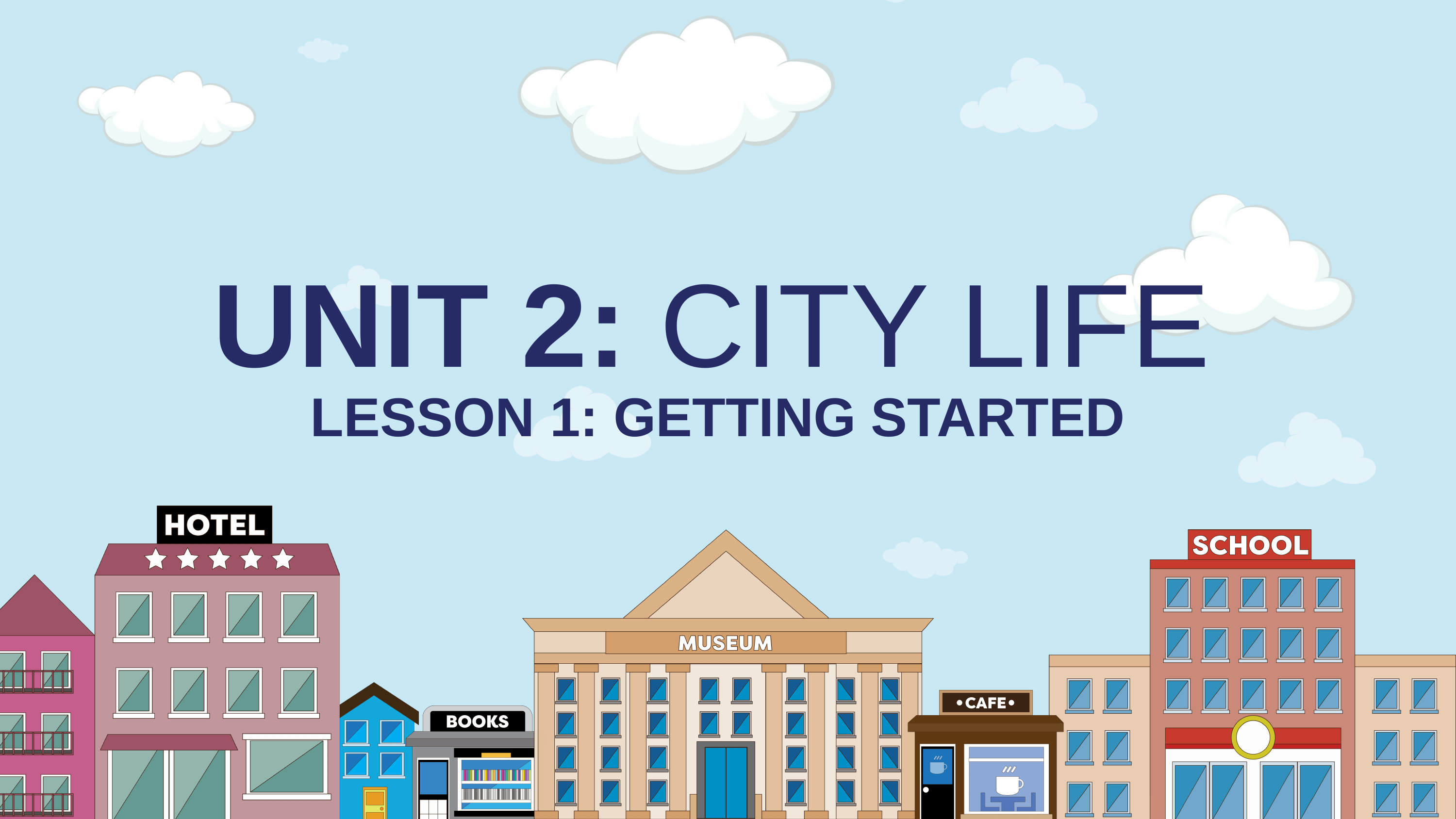

UNIT 2: CITY LIFE
LESSON 1: GETTING STARTED